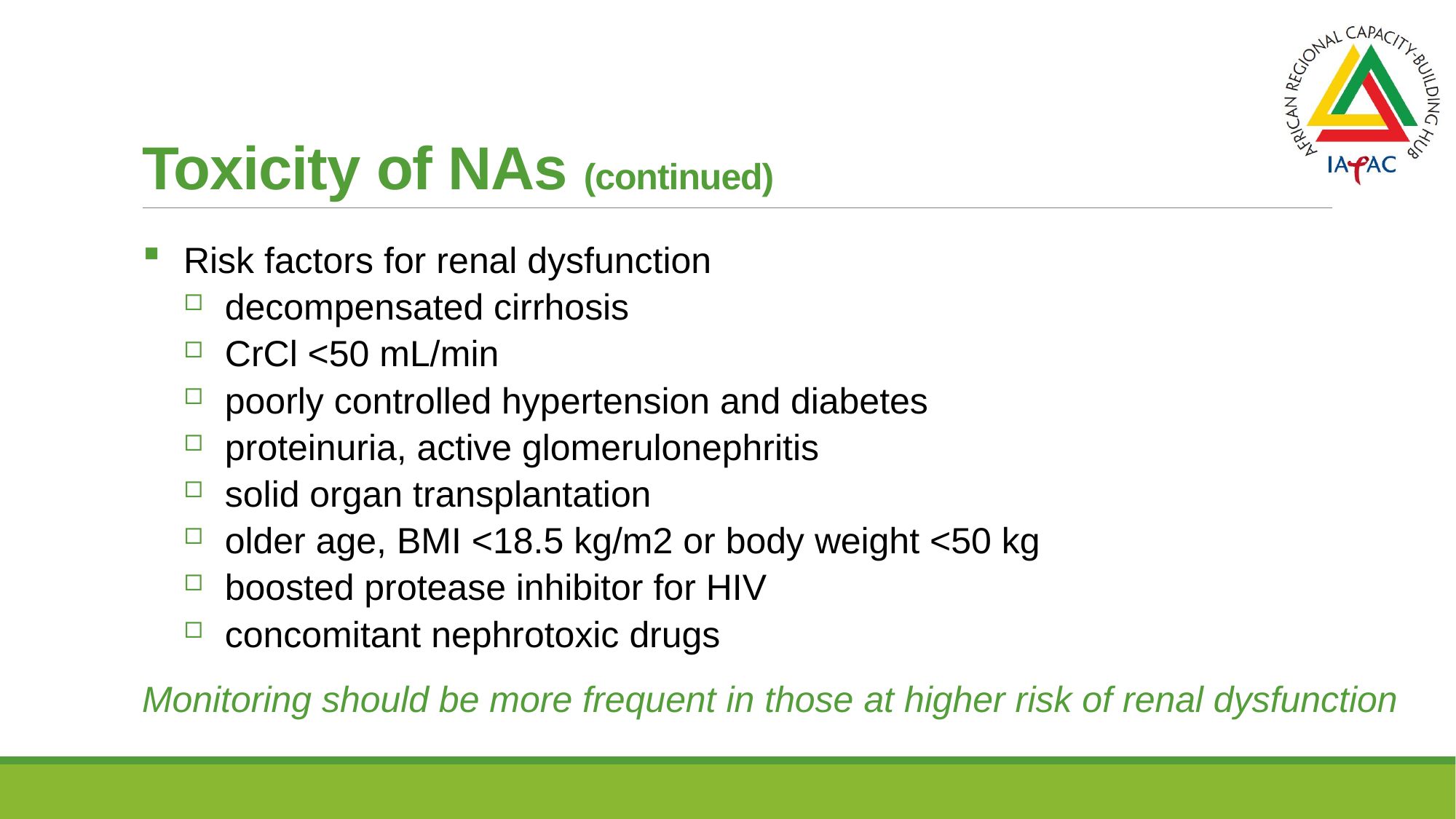

# Toxicity of NAs (continued)
Risk factors for renal dysfunction
decompensated cirrhosis
CrCl <50 mL/min
poorly controlled hypertension and diabetes
proteinuria, active glomerulonephritis
solid organ transplantation
older age, BMI <18.5 kg/m2 or body weight <50 kg
boosted protease inhibitor for HIV
concomitant nephrotoxic drugs
Monitoring should be more frequent in those at higher risk of renal dysfunction